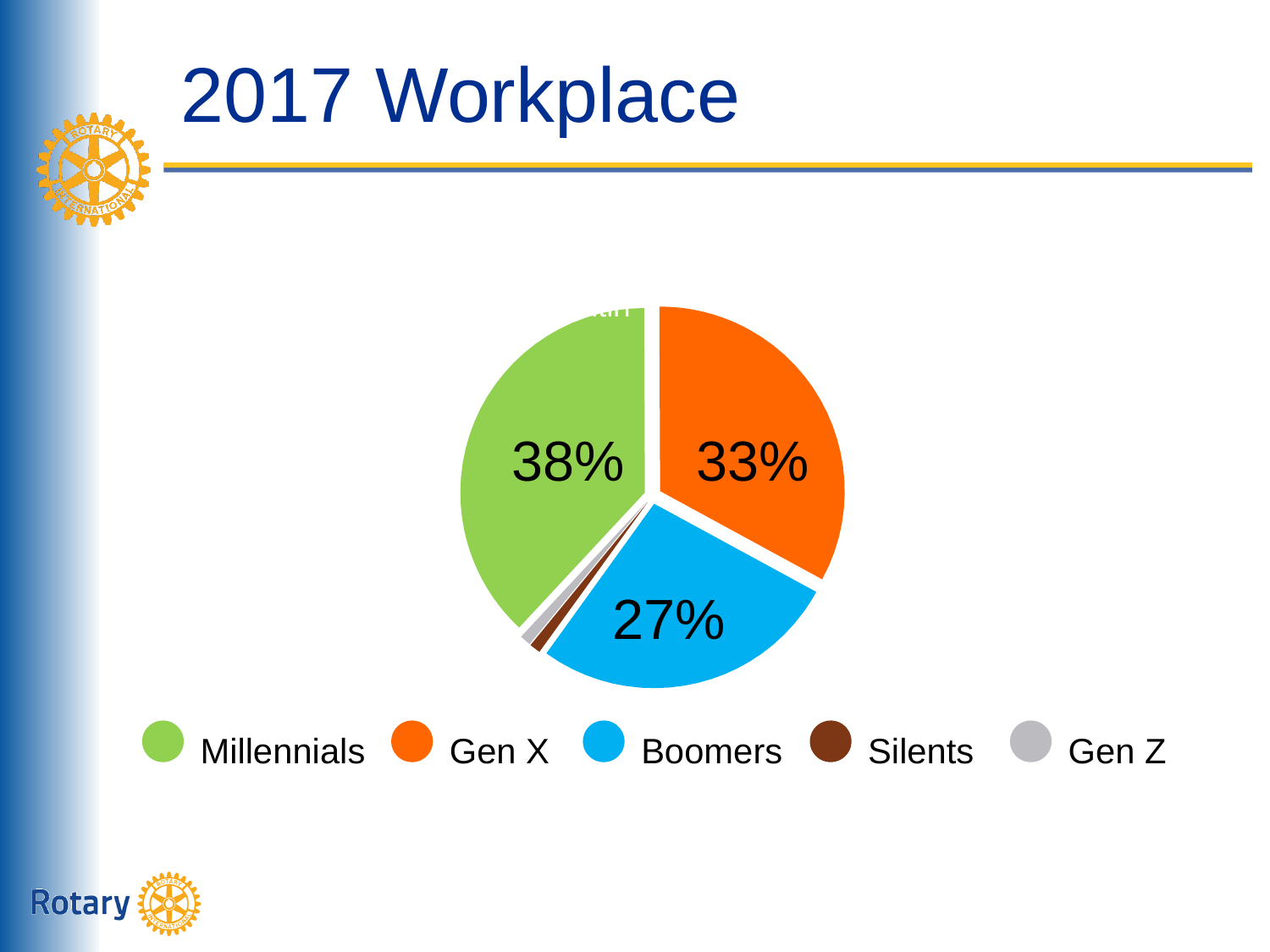

# 2017 Workplace
5 generations representin’

38%
33%

27%
Millennials
Gen X
Boomers
Silents
Gen Z